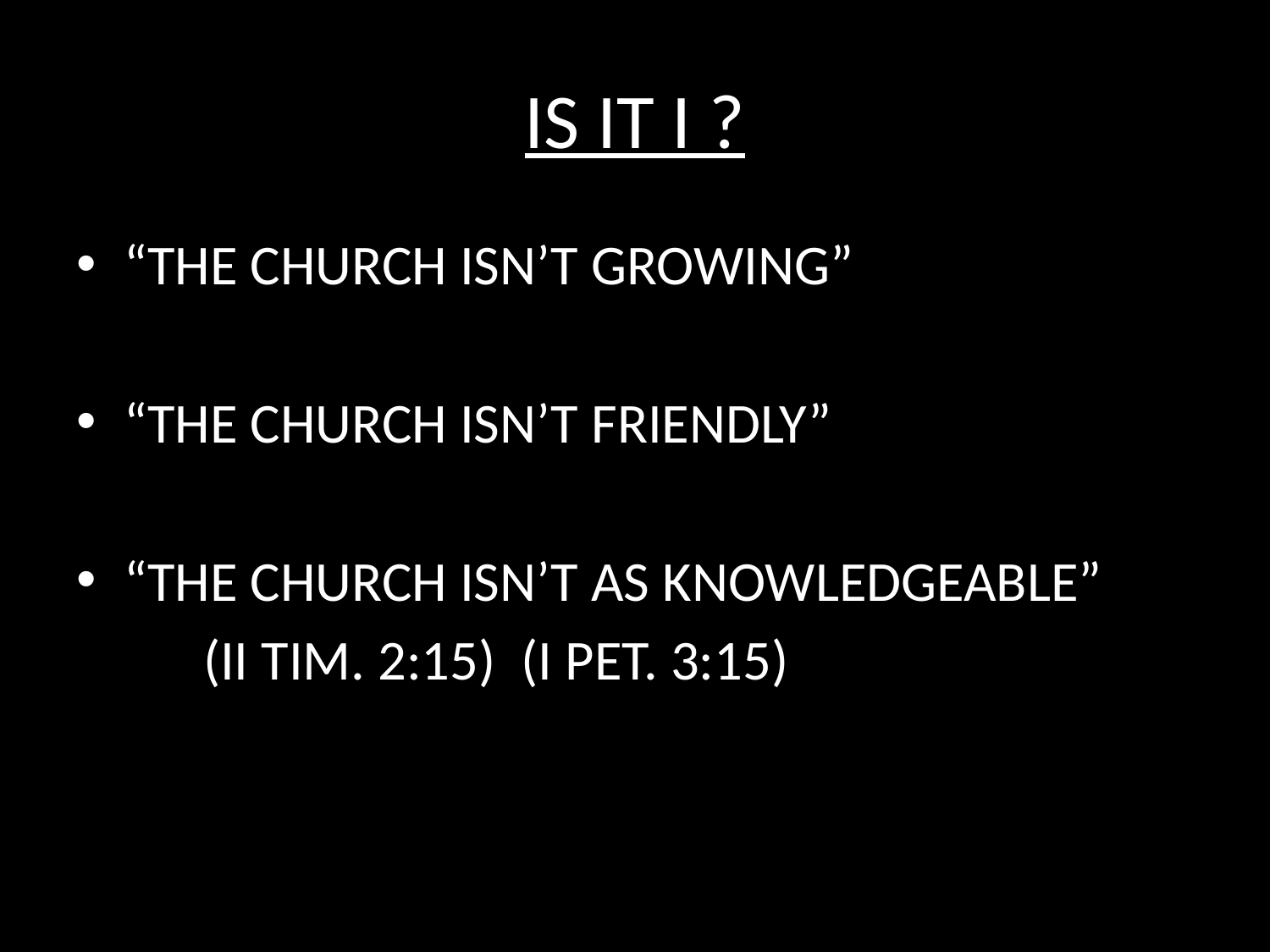

# IS IT I ?
“THE CHURCH ISN’T GROWING”

“THE CHURCH ISN’T FRIENDLY”

“THE CHURCH ISN’T AS KNOWLEDGEABLE”
	(II TIM. 2:15)  (I PET. 3:15)